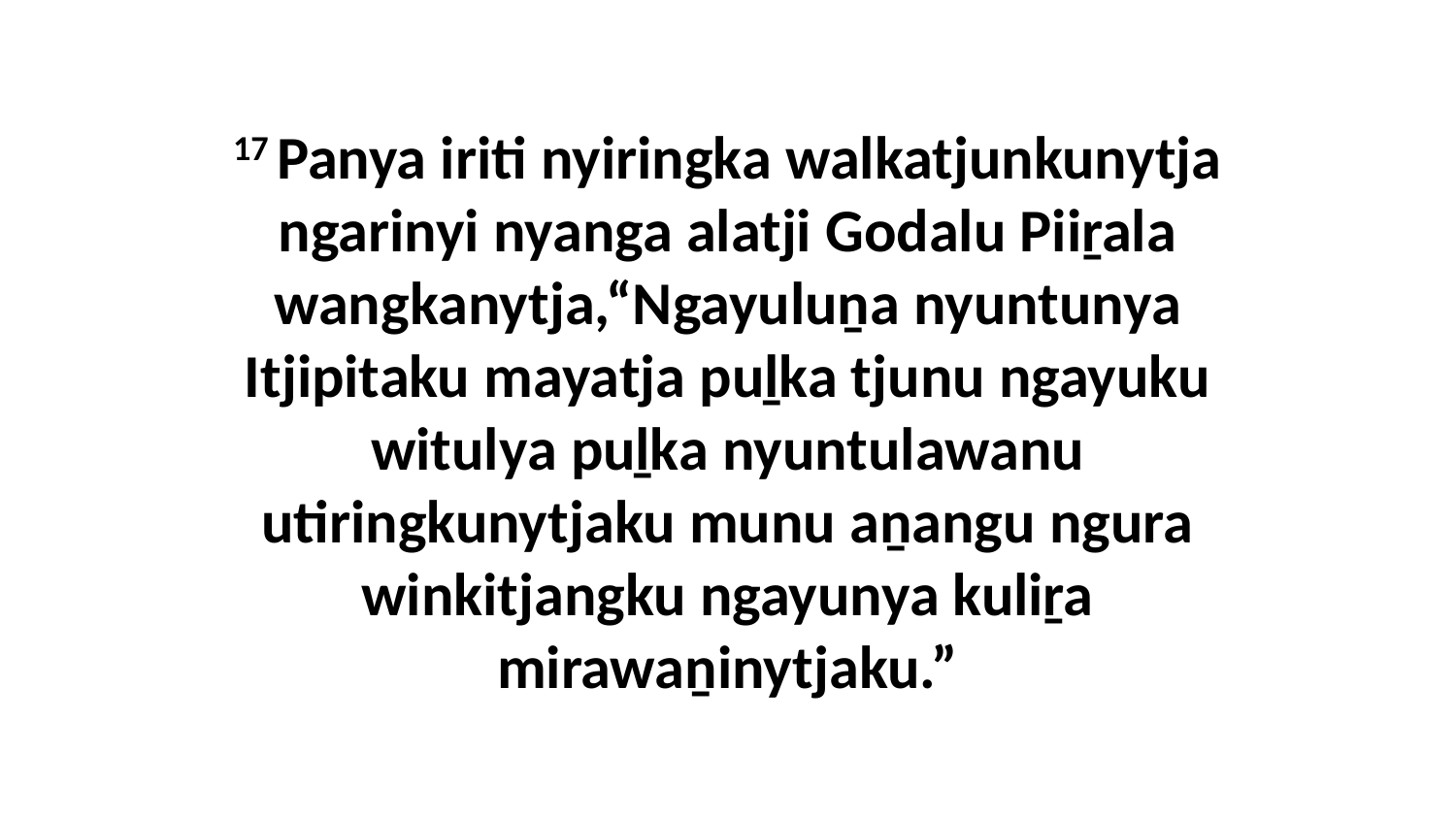

17 Panya iriti nyiringka walkatjunkunytja ngarinyi nyanga alatji Godalu Piiṟala wangkanytja,“Ngayuluṉa nyuntunya Itjipitaku mayatja puḻka tjunu ngayuku witulya puḻka nyuntulawanu utiringkunytjaku munu aṉangu ngura winkitjangku ngayunya kuliṟa mirawaṉinytjaku.”